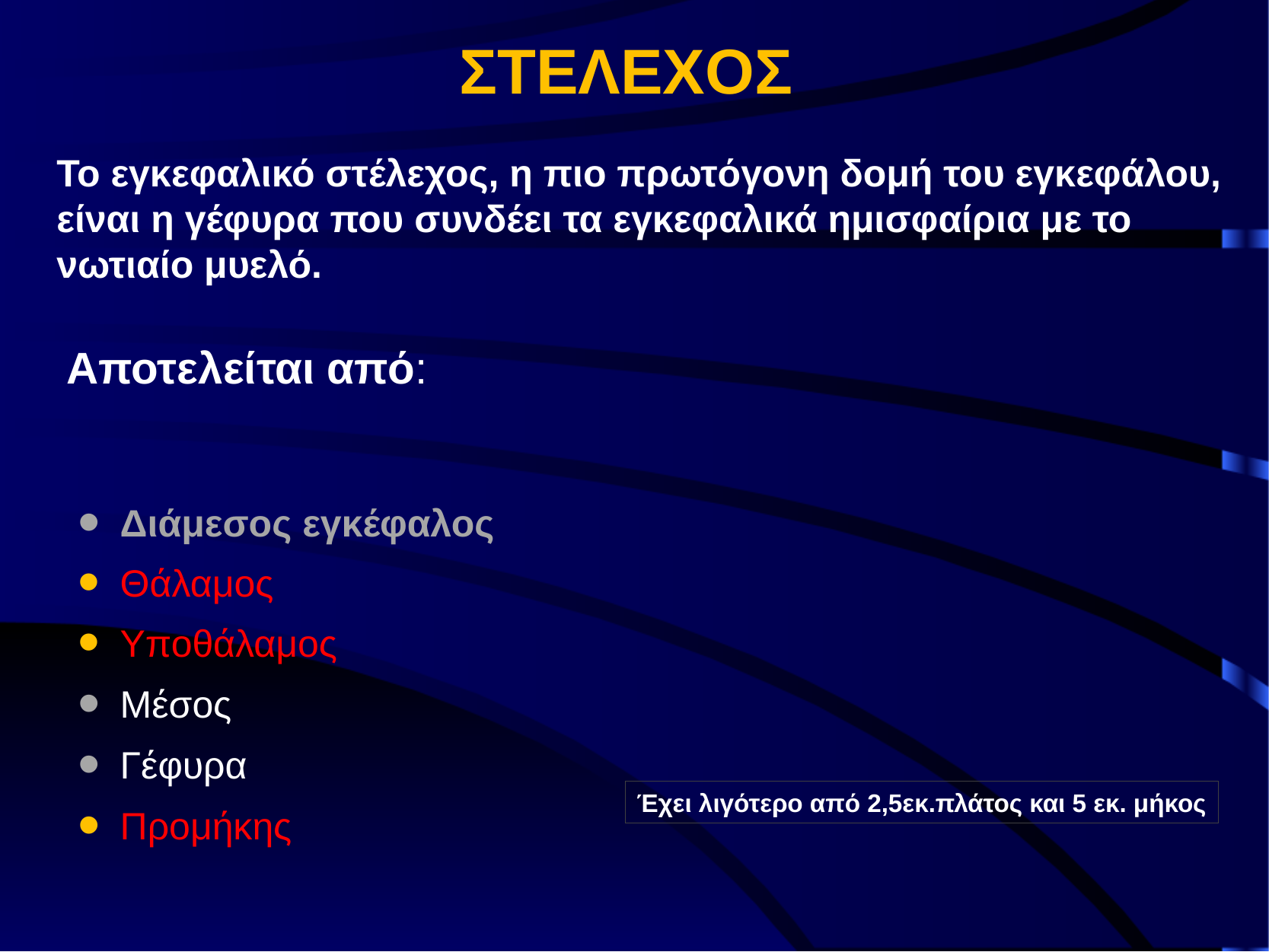

# ΣΤΕΛΕΧΟΣ
Το εγκεφαλικό στέλεχος, η πιο πρωτόγονη δομή του εγκεφάλου, είναι η γέφυρα που συνδέει τα εγκεφαλικά ημισφαίρια με το νωτιαίο μυελό.
Αποτελείται από:

Διάμεσος εγκέφαλος
Θάλαμος
Υποθάλαμος
Μέσος
Γέφυρα
Προμήκης
Έχει λιγότερο από 2,5εκ.πλάτος και 5 εκ. μήκος